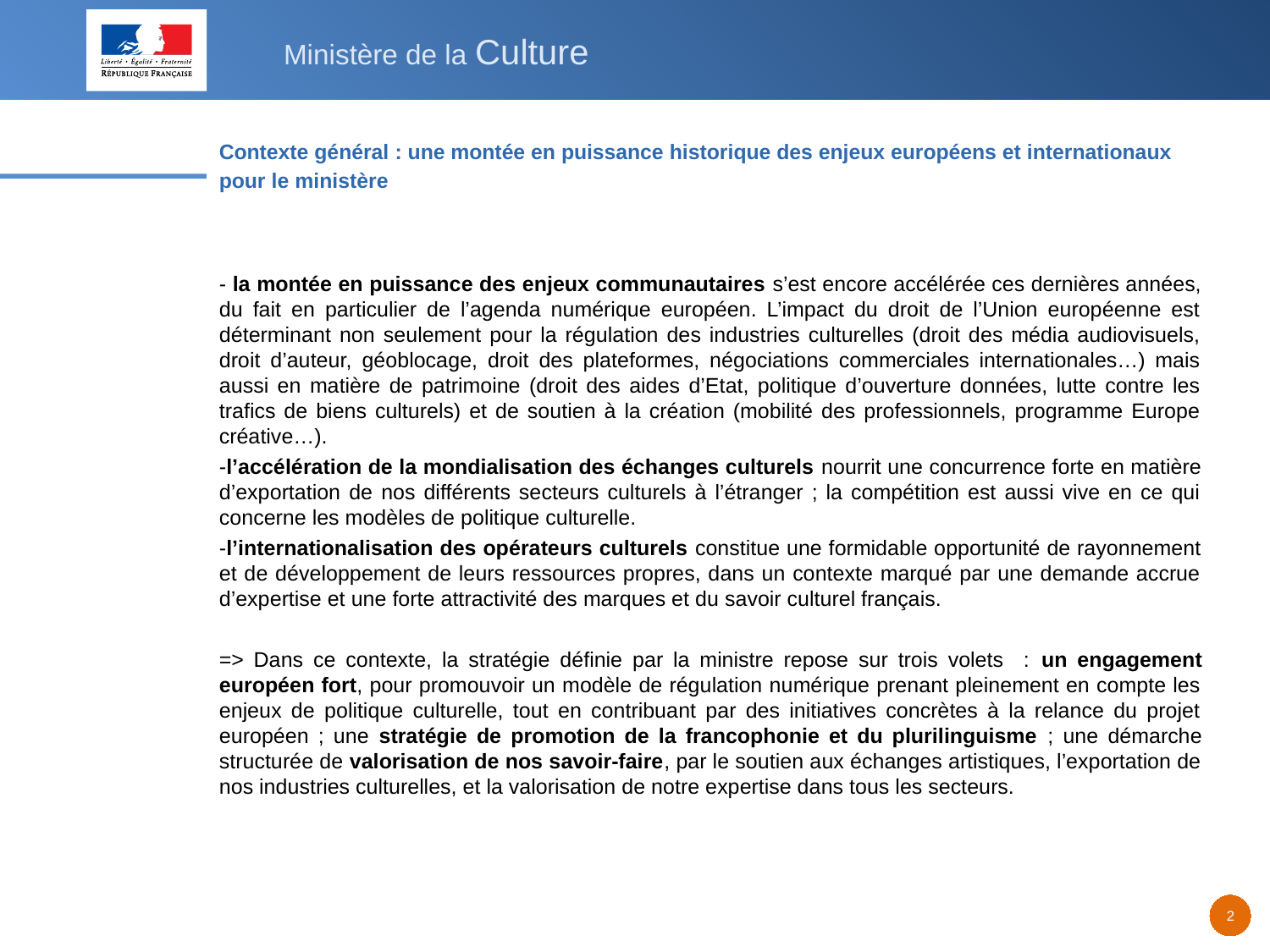

# Contexte général : une montée en puissance historique des enjeux européens et internationaux pour le ministère
- la montée en puissance des enjeux communautaires s’est encore accélérée ces dernières années, du fait en particulier de l’agenda numérique européen. L’impact du droit de l’Union européenne est déterminant non seulement pour la régulation des industries culturelles (droit des média audiovisuels, droit d’auteur, géoblocage, droit des plateformes, négociations commerciales internationales…) mais aussi en matière de patrimoine (droit des aides d’Etat, politique d’ouverture données, lutte contre les trafics de biens culturels) et de soutien à la création (mobilité des professionnels, programme Europe créative…).
-l’accélération de la mondialisation des échanges culturels nourrit une concurrence forte en matière d’exportation de nos différents secteurs culturels à l’étranger ; la compétition est aussi vive en ce qui concerne les modèles de politique culturelle.
-l’internationalisation des opérateurs culturels constitue une formidable opportunité de rayonnement et de développement de leurs ressources propres, dans un contexte marqué par une demande accrue d’expertise et une forte attractivité des marques et du savoir culturel français.

=> Dans ce contexte, la stratégie définie par la ministre repose sur trois volets  : un engagement européen fort, pour promouvoir un modèle de régulation numérique prenant pleinement en compte les enjeux de politique culturelle, tout en contribuant par des initiatives concrètes à la relance du projet européen ; une stratégie de promotion de la francophonie et du plurilinguisme ; une démarche structurée de valorisation de nos savoir-faire, par le soutien aux échanges artistiques, l’exportation de nos industries culturelles, et la valorisation de notre expertise dans tous les secteurs.